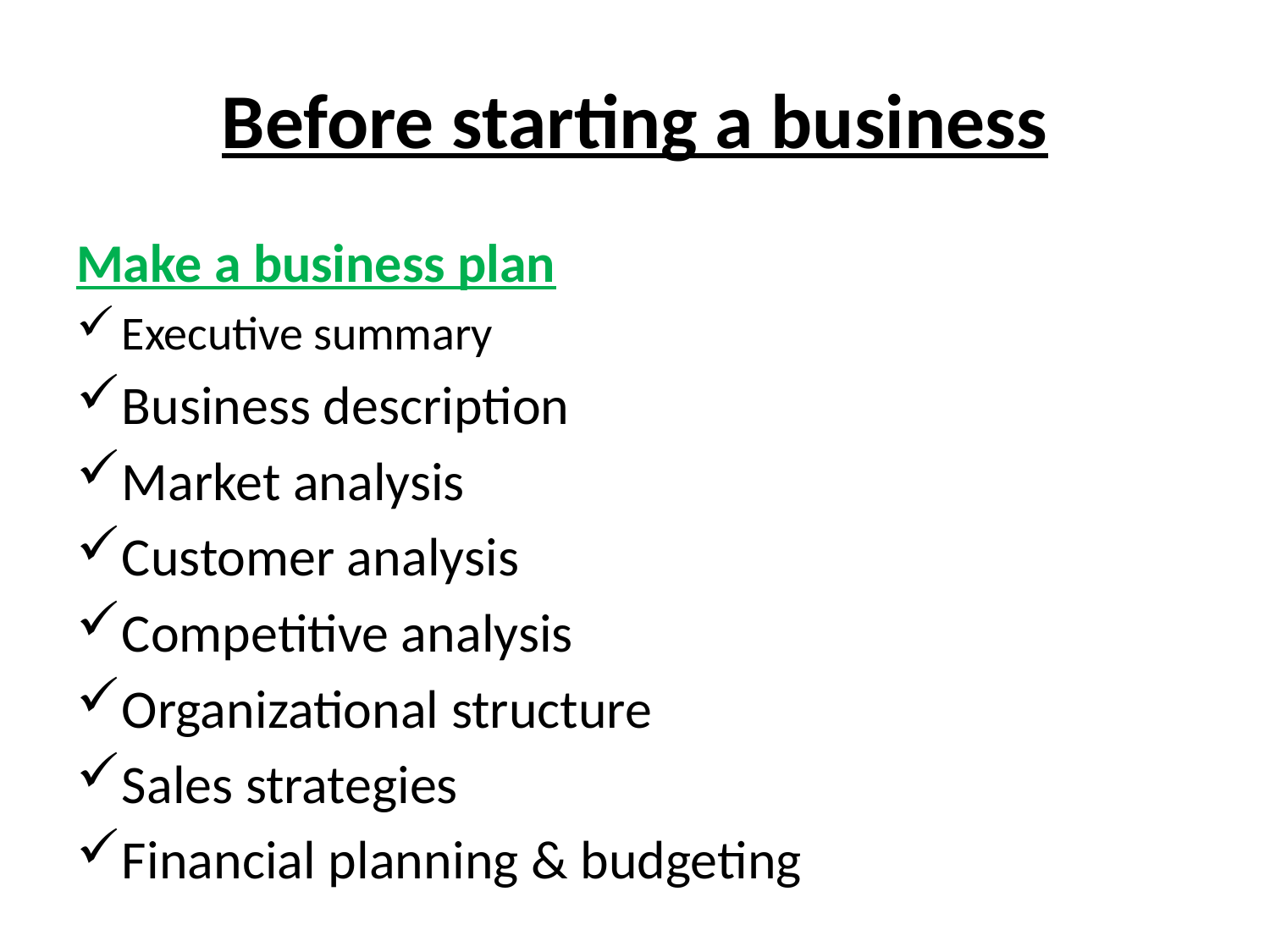

# Before starting a business
Make a business plan
Executive summary
Business description
Market analysis
Customer analysis
Competitive analysis
Organizational structure
Sales strategies
Financial planning & budgeting